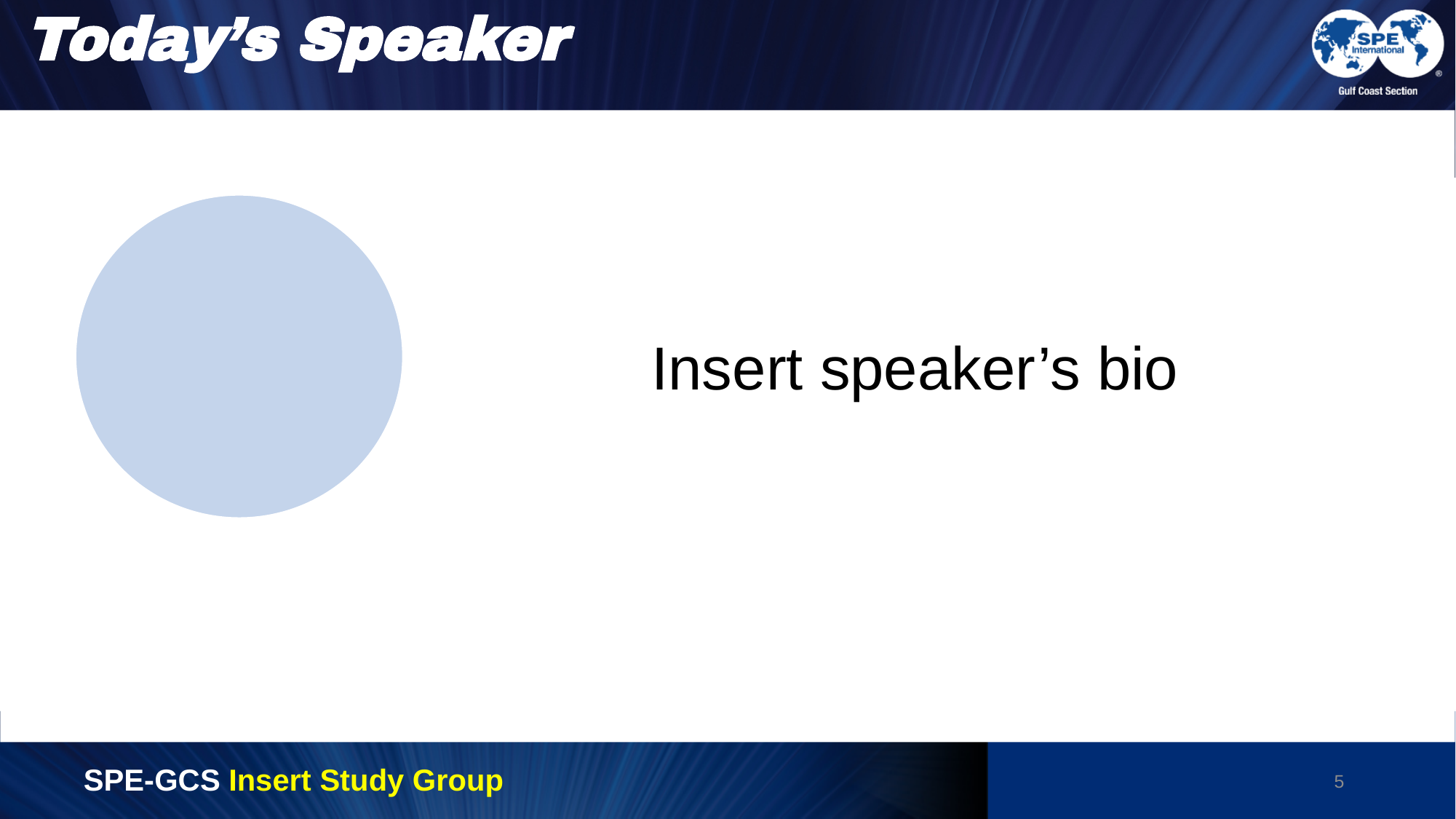

# Today’s Speaker
Insert speaker’s bio

SPE-GCS Insert Study Group
5